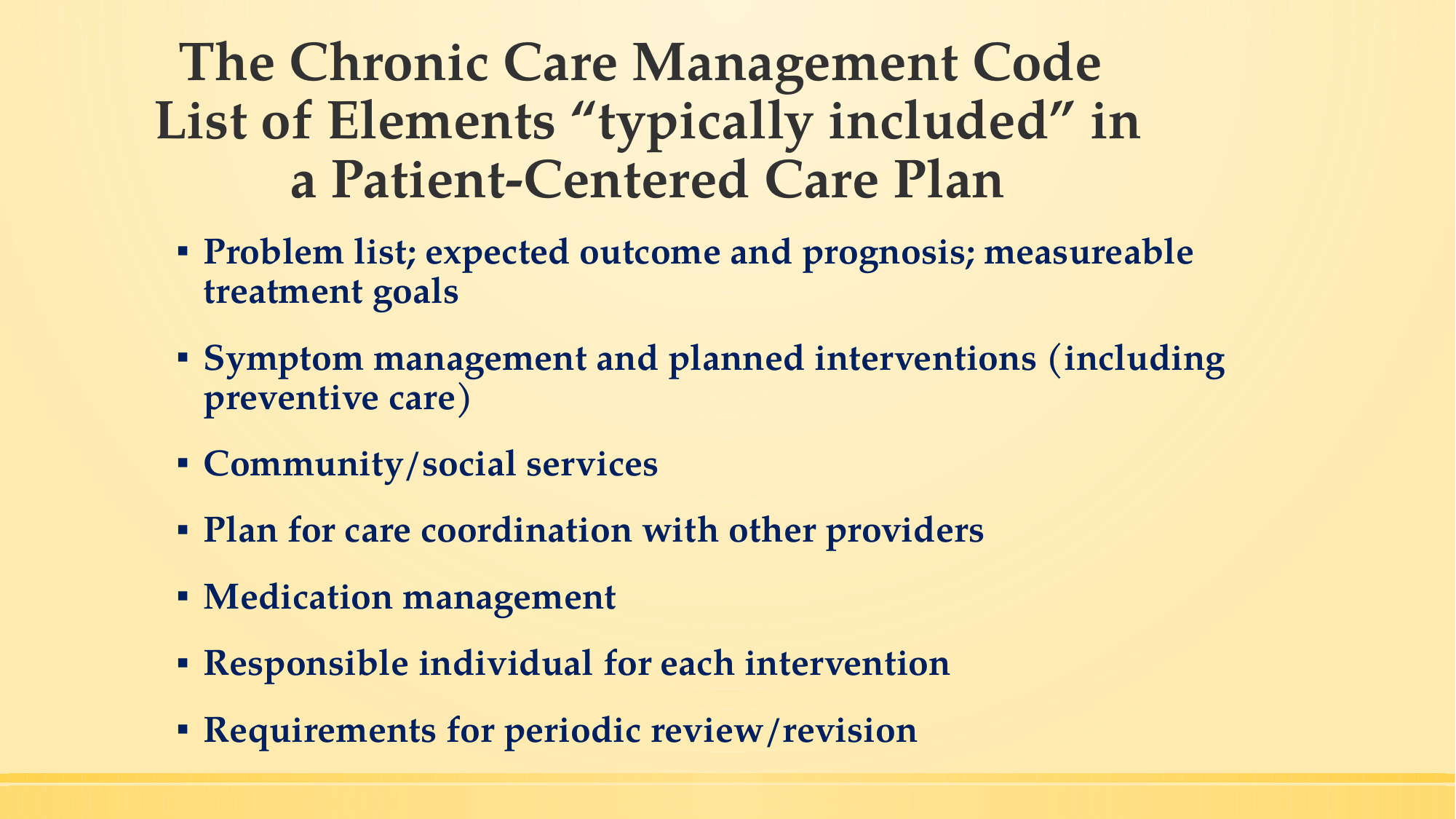

# The Chronic Care Management Code List of Elements “typically included” in a Patient-Centered Care Plan
Problem list; expected outcome and prognosis; measureable treatment goals
Symptom management and planned interventions (including preventive care)
Community/social services
Plan for care coordination with other providers
Medication management
Responsible individual for each intervention
Requirements for periodic review/revision